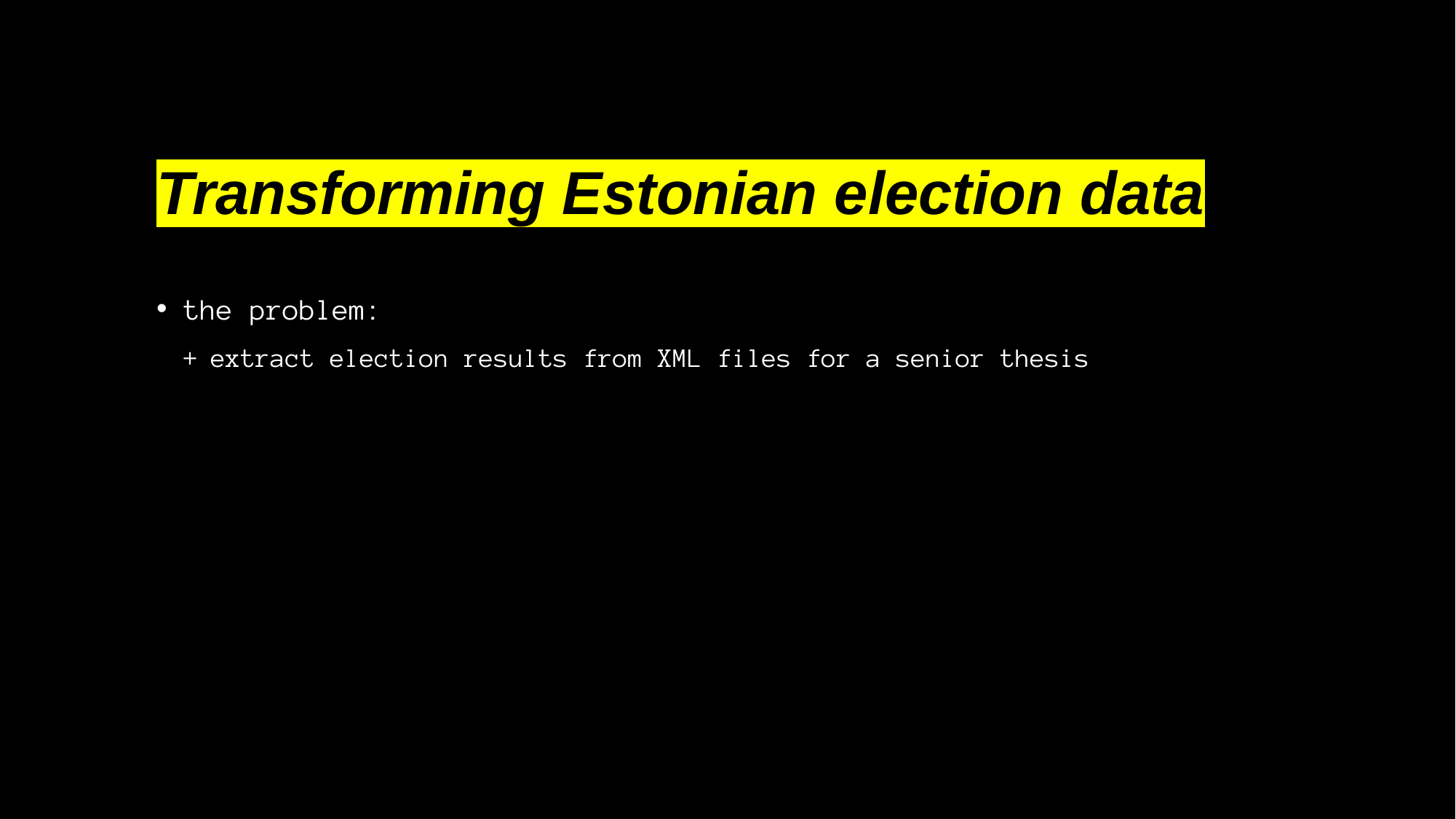

# Transforming Estonian election data
the problem:
extract election results from XML files for a senior thesis